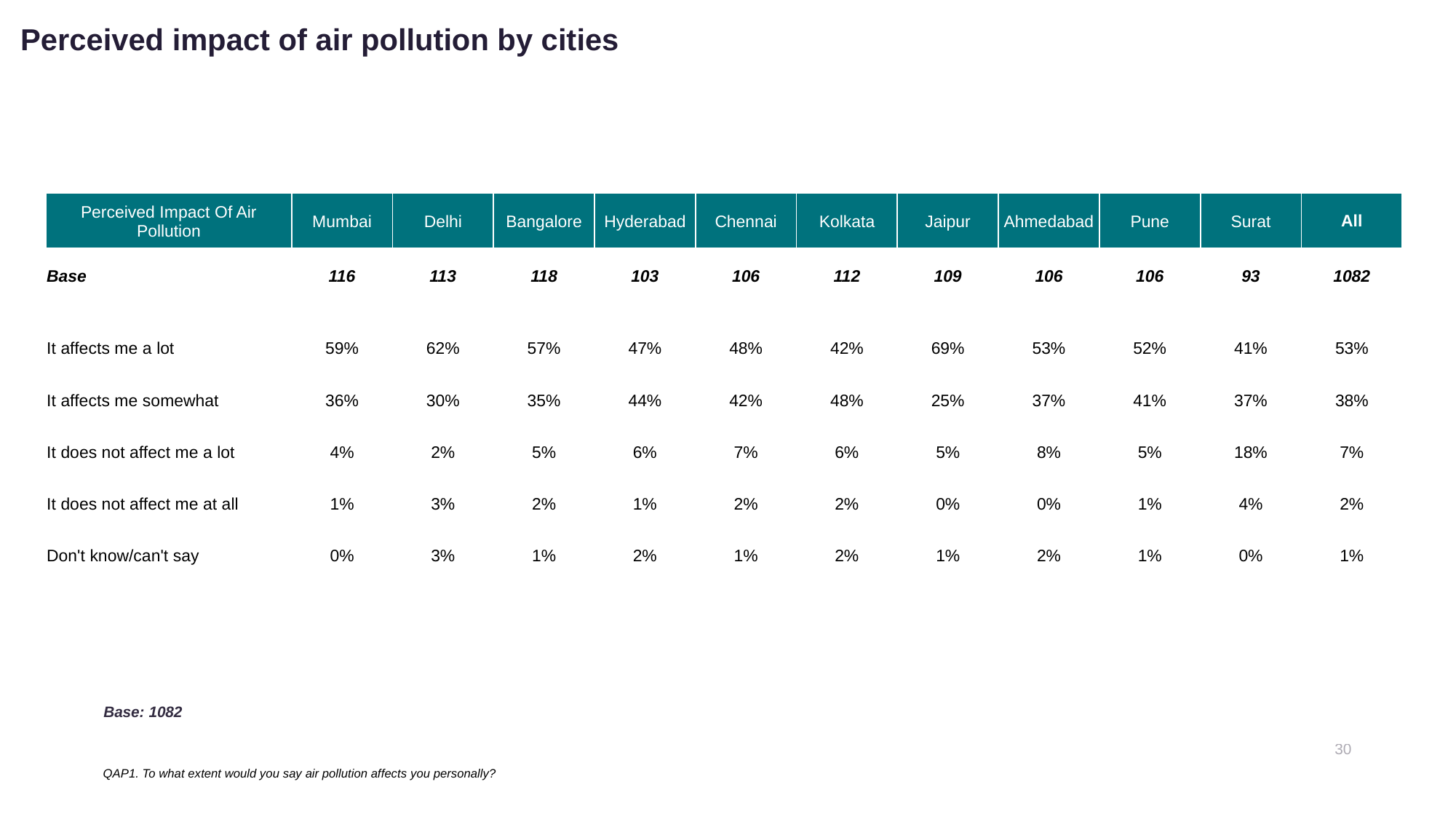

# Perceived impact of air pollution by cities
| Perceived Impact Of Air Pollution | Mumbai | Delhi | Bangalore | Hyderabad | Chennai | Kolkata | Jaipur | Ahmedabad | Pune | Surat | All |
| --- | --- | --- | --- | --- | --- | --- | --- | --- | --- | --- | --- |
| Base | 116 | 113 | 118 | 103 | 106 | 112 | 109 | 106 | 106 | 93 | 1082 |
|  |  |  |  |  |  |  |  |  |  |  |  |
| It affects me a lot | 59% | 62% | 57% | 47% | 48% | 42% | 69% | 53% | 52% | 41% | 53% |
| It affects me somewhat | 36% | 30% | 35% | 44% | 42% | 48% | 25% | 37% | 41% | 37% | 38% |
| It does not affect me a lot | 4% | 2% | 5% | 6% | 7% | 6% | 5% | 8% | 5% | 18% | 7% |
| It does not affect me at all | 1% | 3% | 2% | 1% | 2% | 2% | 0% | 0% | 1% | 4% | 2% |
| Don't know/can't say | 0% | 3% | 1% | 2% | 1% | 2% | 1% | 2% | 1% | 0% | 1% |
Base: 1082
QAP1. To what extent would you say air pollution affects you personally?